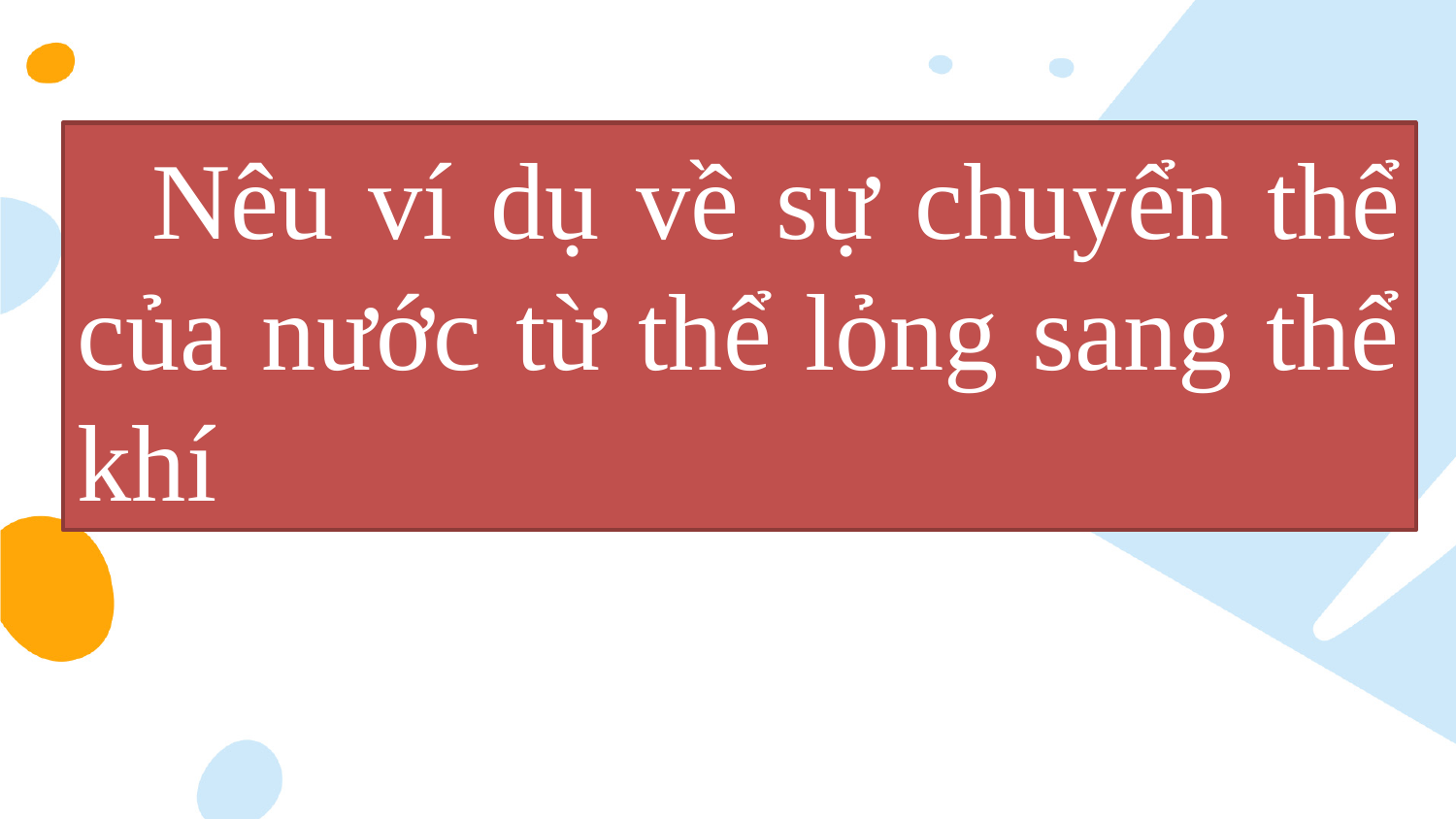

Nêu ví dụ về sự chuyển thể của nước từ thể lỏng sang thể khí